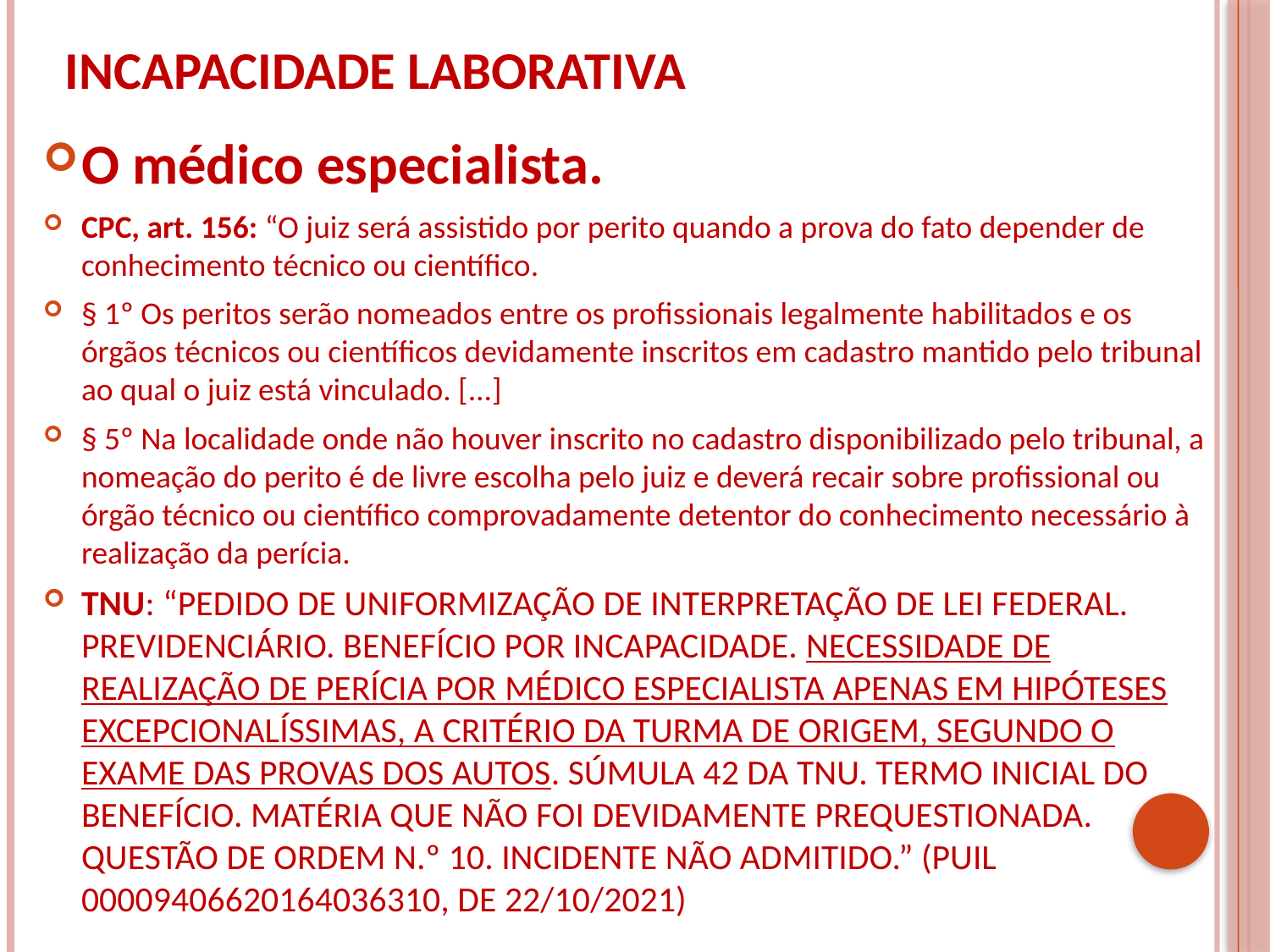

# INCAPACIDADE LABORATIVA
O médico especialista.
CPC, art. 156: “O juiz será assistido por perito quando a prova do fato depender de conhecimento técnico ou científico.
§ 1º Os peritos serão nomeados entre os profissionais legalmente habilitados e os órgãos técnicos ou científicos devidamente inscritos em cadastro mantido pelo tribunal ao qual o juiz está vinculado. [...]
§ 5º Na localidade onde não houver inscrito no cadastro disponibilizado pelo tribunal, a nomeação do perito é de livre escolha pelo juiz e deverá recair sobre profissional ou órgão técnico ou científico comprovadamente detentor do conhecimento necessário à realização da perícia.
TNU: “PEDIDO DE UNIFORMIZAÇÃO DE INTERPRETAÇÃO DE LEI FEDERAL. PREVIDENCIÁRIO. BENEFÍCIO POR INCAPACIDADE. NECESSIDADE DE REALIZAÇÃO DE PERÍCIA POR MÉDICO ESPECIALISTA APENAS EM HIPÓTESES EXCEPCIONALÍSSIMAS, A CRITÉRIO DA TURMA DE ORIGEM, SEGUNDO O EXAME DAS PROVAS DOS AUTOS. SÚMULA 42 DA TNU. TERMO INICIAL DO BENEFÍCIO. MATÉRIA QUE NÃO FOI DEVIDAMENTE PREQUESTIONADA. QUESTÃO DE ORDEM N.º 10. INCIDENTE NÃO ADMITIDO.” (PUIL 00009406620164036310, DE 22/10/2021)